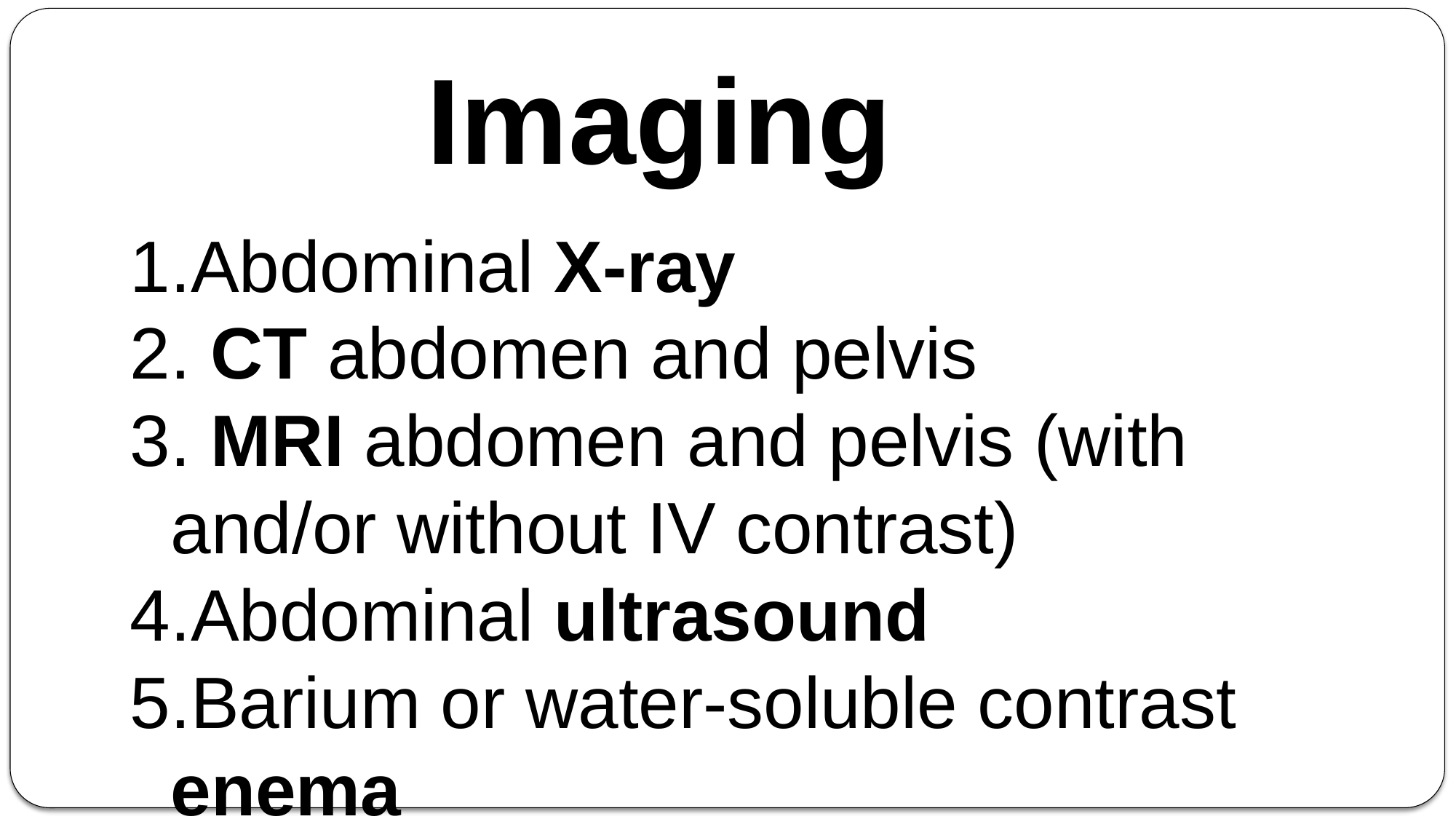

# Imaging
Abdominal X-ray
 CT abdomen and pelvis
 MRI abdomen and pelvis (with and/or without IV contrast)
Abdominal ultrasound
Barium or water-soluble contrast enema